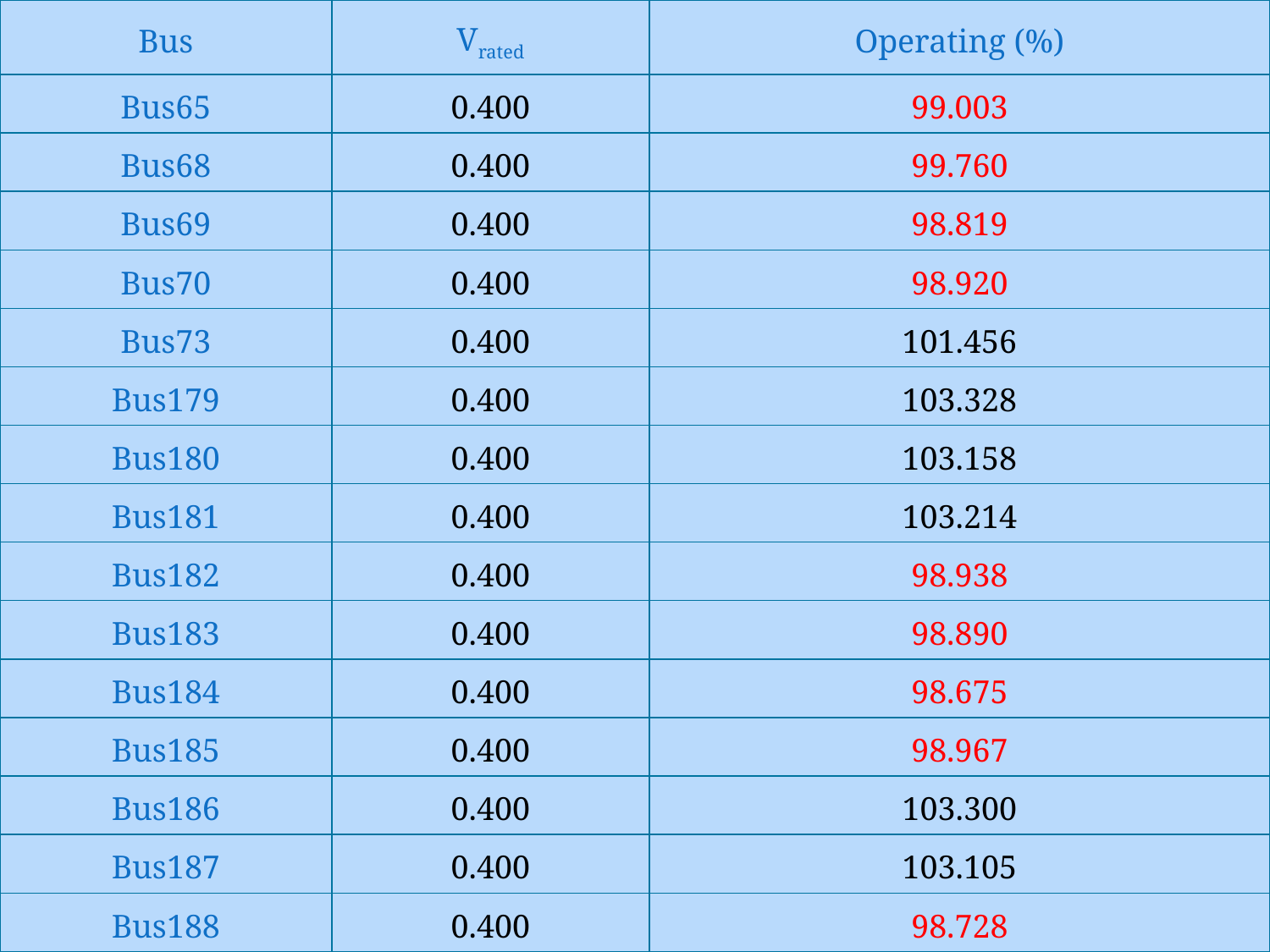

| Bus | Vrated | Operating (%) |
| --- | --- | --- |
| Bus65 | 0.400 | 99.003 |
| Bus68 | 0.400 | 99.760 |
| Bus69 | 0.400 | 98.819 |
| Bus70 | 0.400 | 98.920 |
| Bus73 | 0.400 | 101.456 |
| Bus179 | 0.400 | 103.328 |
| Bus180 | 0.400 | 103.158 |
| Bus181 | 0.400 | 103.214 |
| Bus182 | 0.400 | 98.938 |
| Bus183 | 0.400 | 98.890 |
| Bus184 | 0.400 | 98.675 |
| Bus185 | 0.400 | 98.967 |
| Bus186 | 0.400 | 103.300 |
| Bus187 | 0.400 | 103.105 |
| Bus188 | 0.400 | 98.728 |